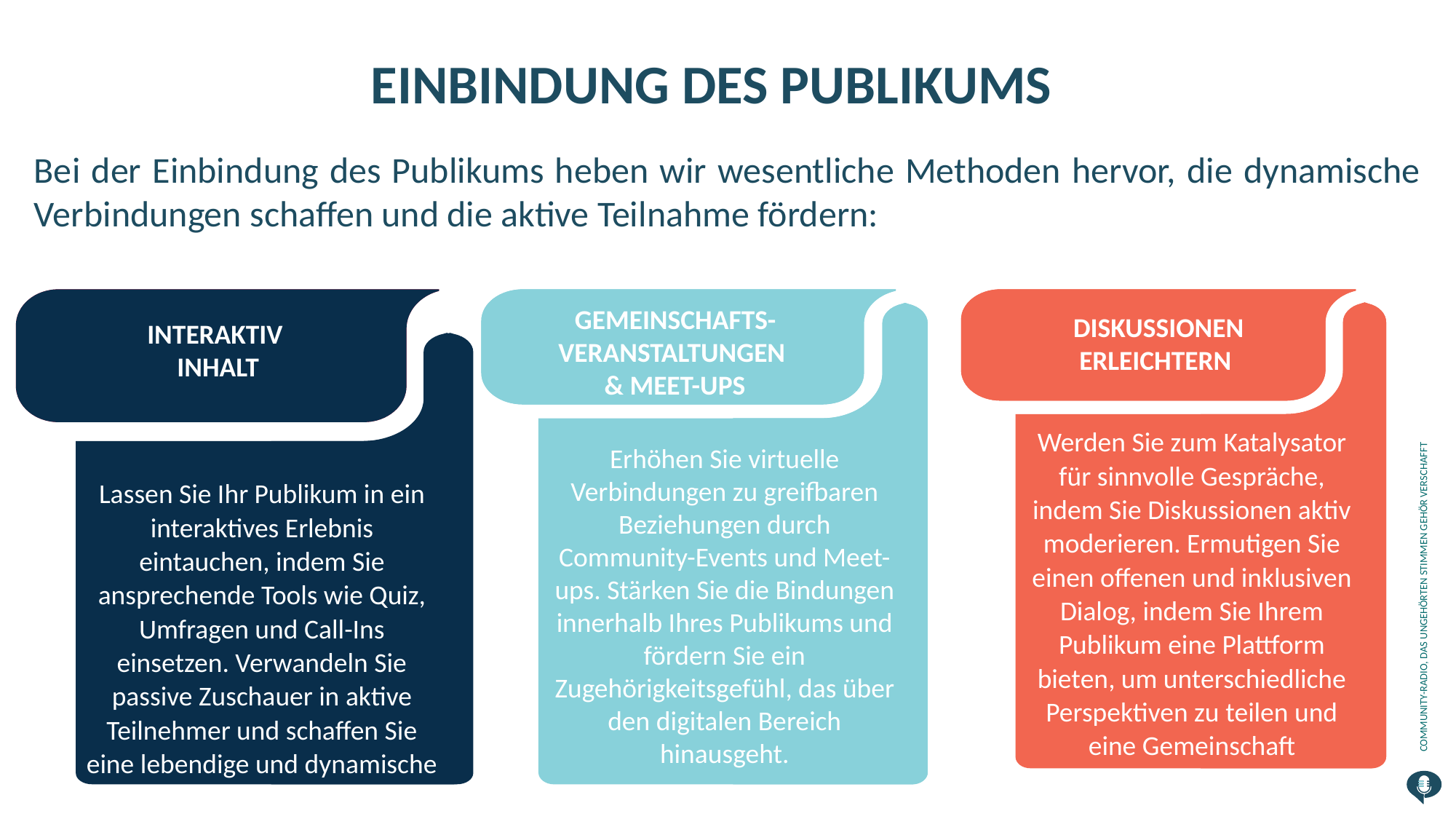

EINBINDUNG DES PUBLIKUMS
Bei der Einbindung des Publikums heben wir wesentliche Methoden hervor, die dynamische Verbindungen schaffen und die aktive Teilnahme fördern:

INTERAKTIV
INHALT

Lassen Sie Ihr Publikum in ein interaktives Erlebnis eintauchen, indem Sie ansprechende Tools wie Quiz, Umfragen und Call-Ins einsetzen. Verwandeln Sie passive Zuschauer in aktive Teilnehmer und schaffen Sie eine lebendige und dynamische Gemeinschaft.

GEMEINSCHAFTS-VERANSTALTUNGEN
& MEET-UPS
DISKUSSIONEN ERLEICHTERN
Werden Sie zum Katalysator für sinnvolle Gespräche, indem Sie Diskussionen aktiv moderieren. Ermutigen Sie einen offenen und inklusiven Dialog, indem Sie Ihrem Publikum eine Plattform bieten, um unterschiedliche Perspektiven zu teilen und eine Gemeinschaft aufzubauen, die auf reichhaltigen Interaktionen beruht.
Erhöhen Sie virtuelle Verbindungen zu greifbaren Beziehungen durch Community-Events und Meet-ups. Stärken Sie die Bindungen innerhalb Ihres Publikums und fördern Sie ein Zugehörigkeitsgefühl, das über den digitalen Bereich hinausgeht.